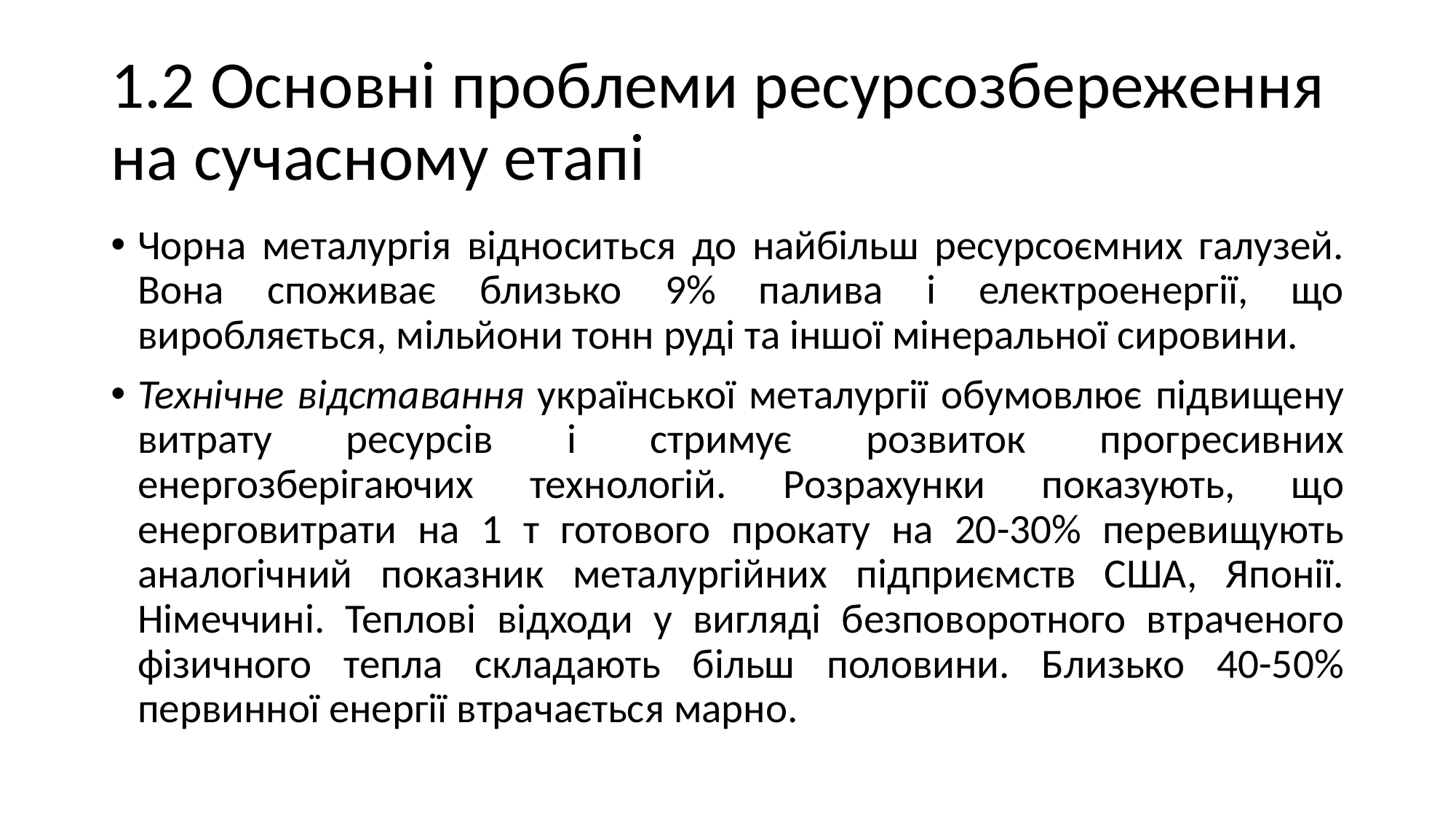

# 1.2 Основні проблеми ресурсозбереження на сучасному етапі
Чорна металургія відноситься до найбільш ресурсоємних галузей. Вона споживає близько 9% палива і електроенергії, що виробляється, мільйони тонн руді та іншої мінеральної сировини.
Технічне відставання української металургії обумовлює підвищену витрату ресурсів і стримує розвиток прогресивних енергозберігаючих технологій. Розрахунки показують, що енерговитрати на 1 т готового прокату на 20-30% перевищують аналогічний показник металургійних підприємств США, Японії. Німеччині. Теплові відходи у вигляді безповоротного втраченого фізичного тепла складають більш половини. Близько 40-50% первинної енергії втрачається марно.